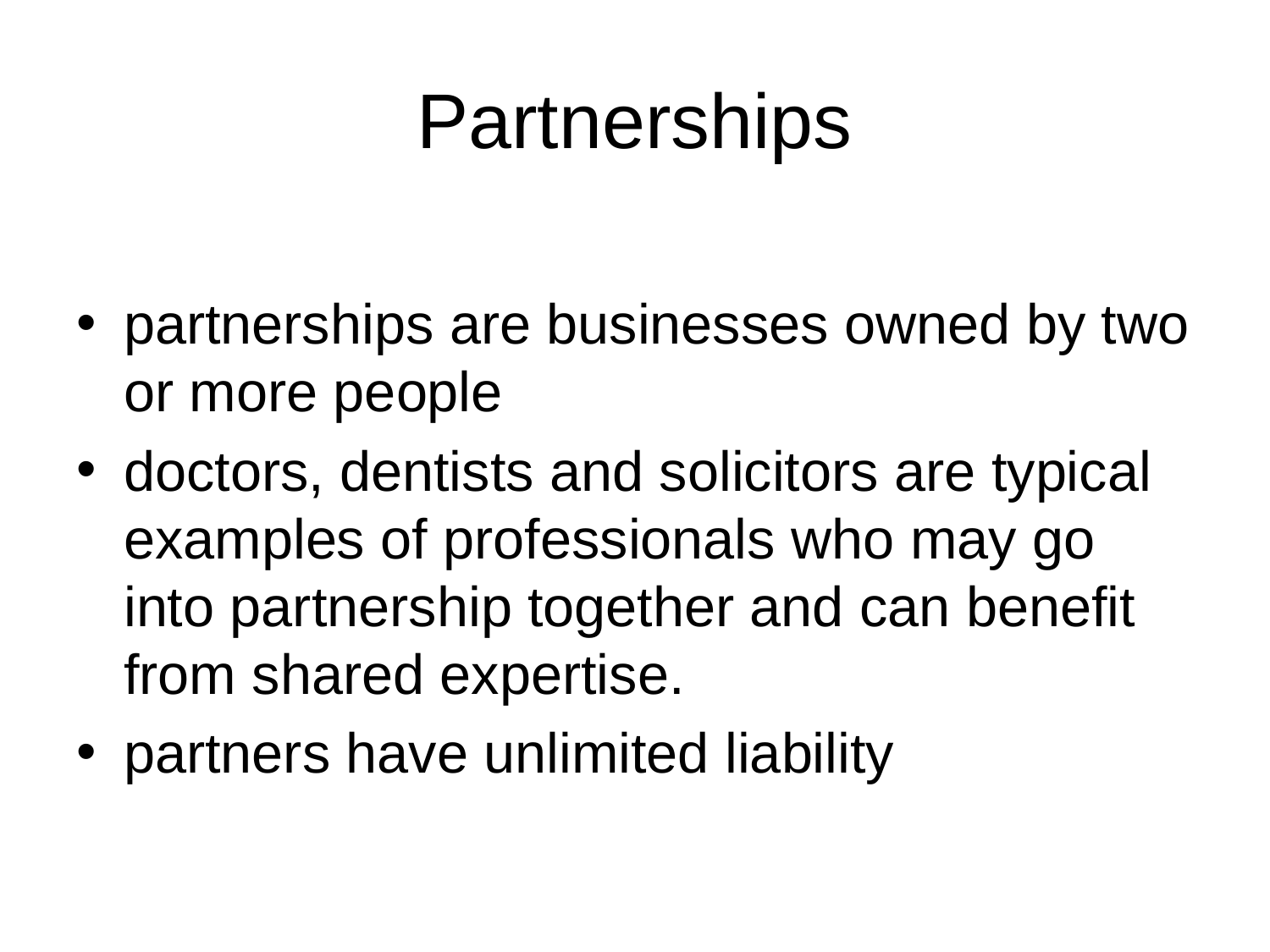

# Partnerships
partnerships are businesses owned by two or more people
doctors, dentists and solicitors are typical examples of professionals who may go into partnership together and can benefit from shared expertise.
partners have unlimited liability